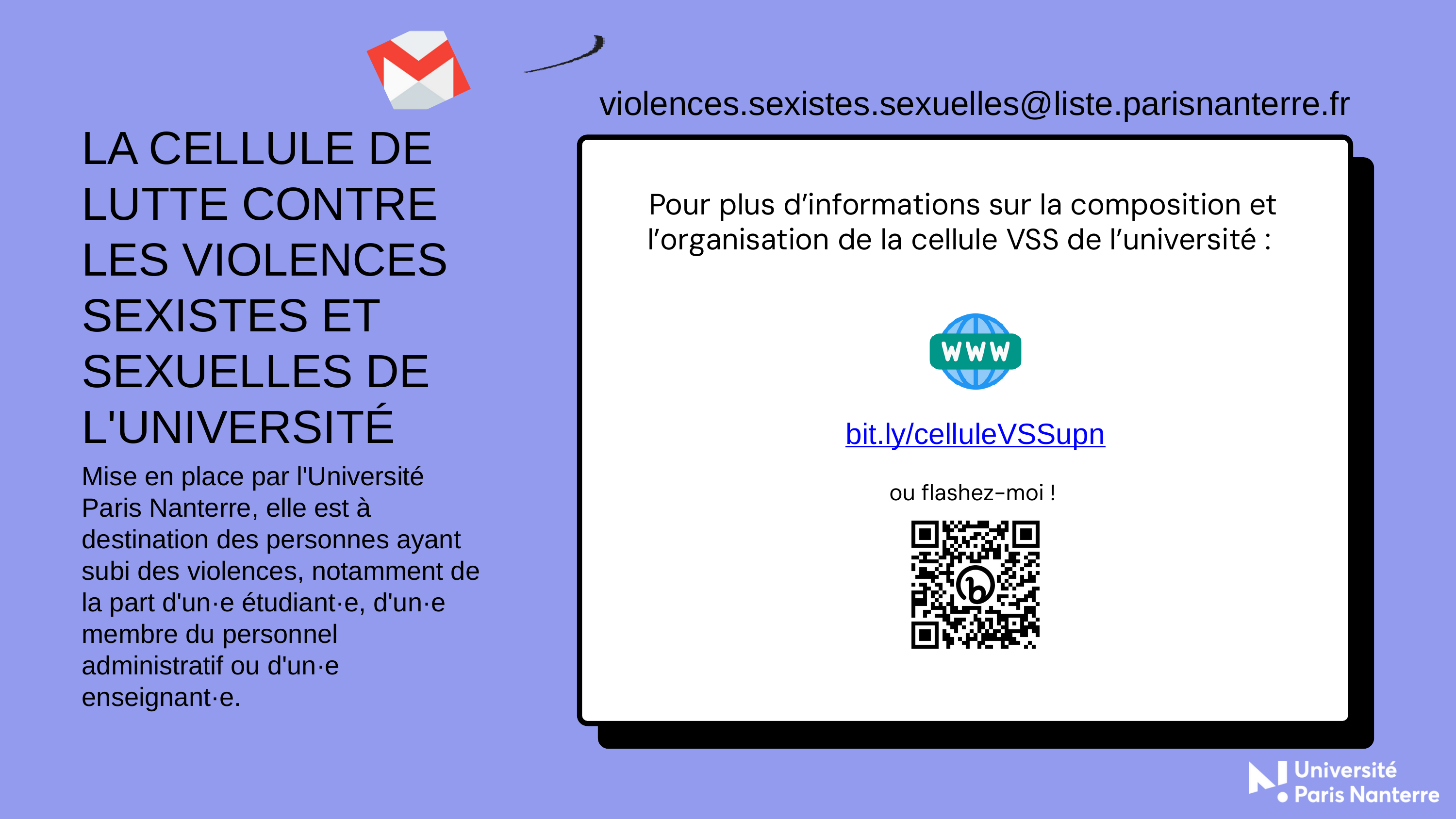

violences.sexistes.sexuelles@liste.parisnanterre.fr
LA CELLULE DE LUTTE CONTRE LES VIOLENCES SEXISTES ET SEXUELLES DE L'UNIVERSITÉ

Pour plus d’informations sur la composition et l’organisation de la cellule VSS de l’université :

bit.ly/celluleVSSupn
Mise en place par l'Université Paris Nanterre, elle est à destination des personnes ayant subi des violences, notamment de la part d'un·e étudiant·e, d'un·e membre du personnel administratif ou d'un·e enseignant·e.
ou flashez-moi !